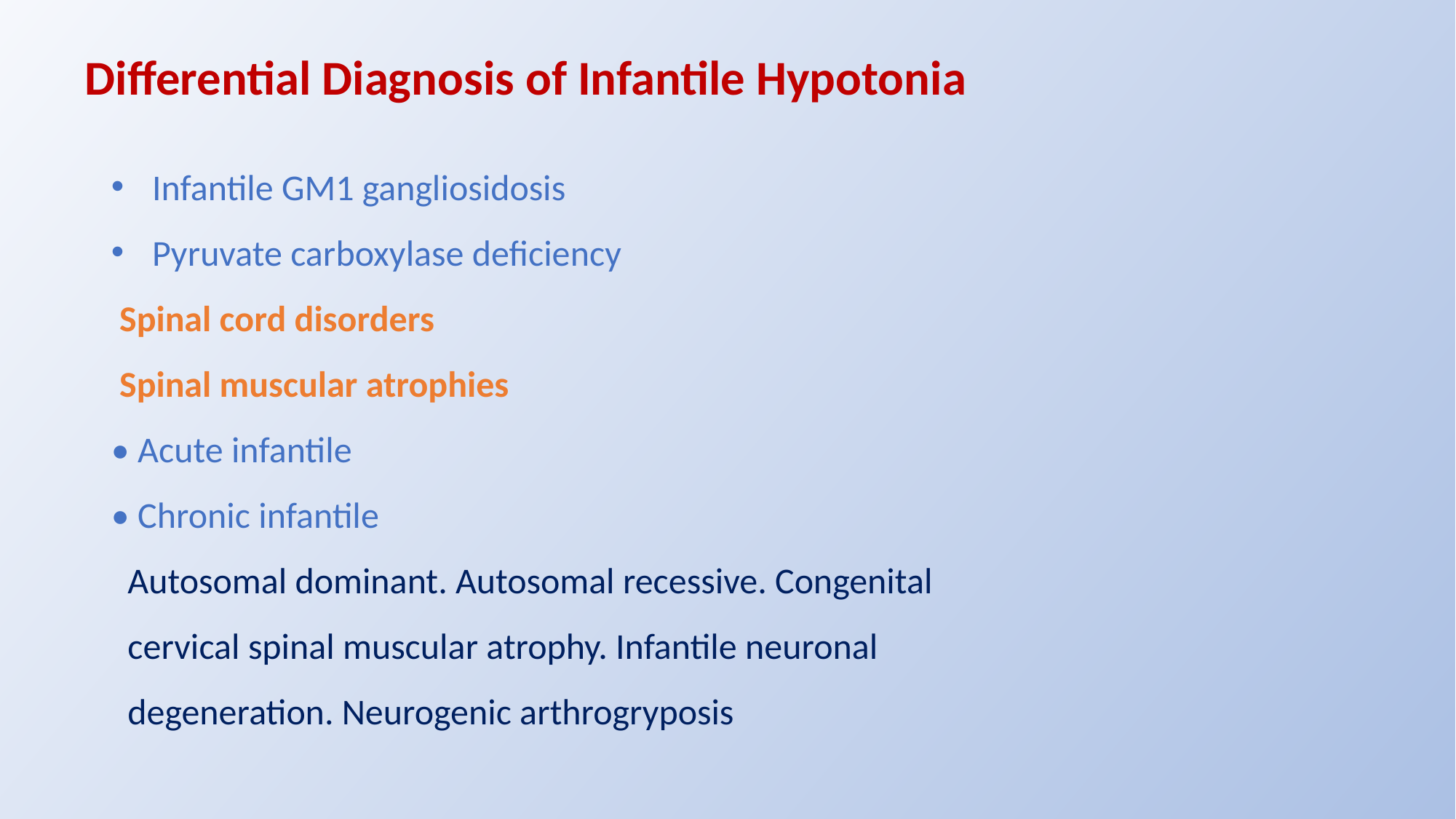

#
Differential Diagnosis of Infantile Hypotonia

Infantile GM1 gangliosidosis
Pyruvate carboxylase deficiency
 Spinal cord disorders
 Spinal muscular atrophies
• Acute infantile
• Chronic infantile
  Autosomal dominant. Autosomal recessive. Congenital
  cervical spinal muscular atrophy. Infantile neuronal
  degeneration. Neurogenic arthrogryposis